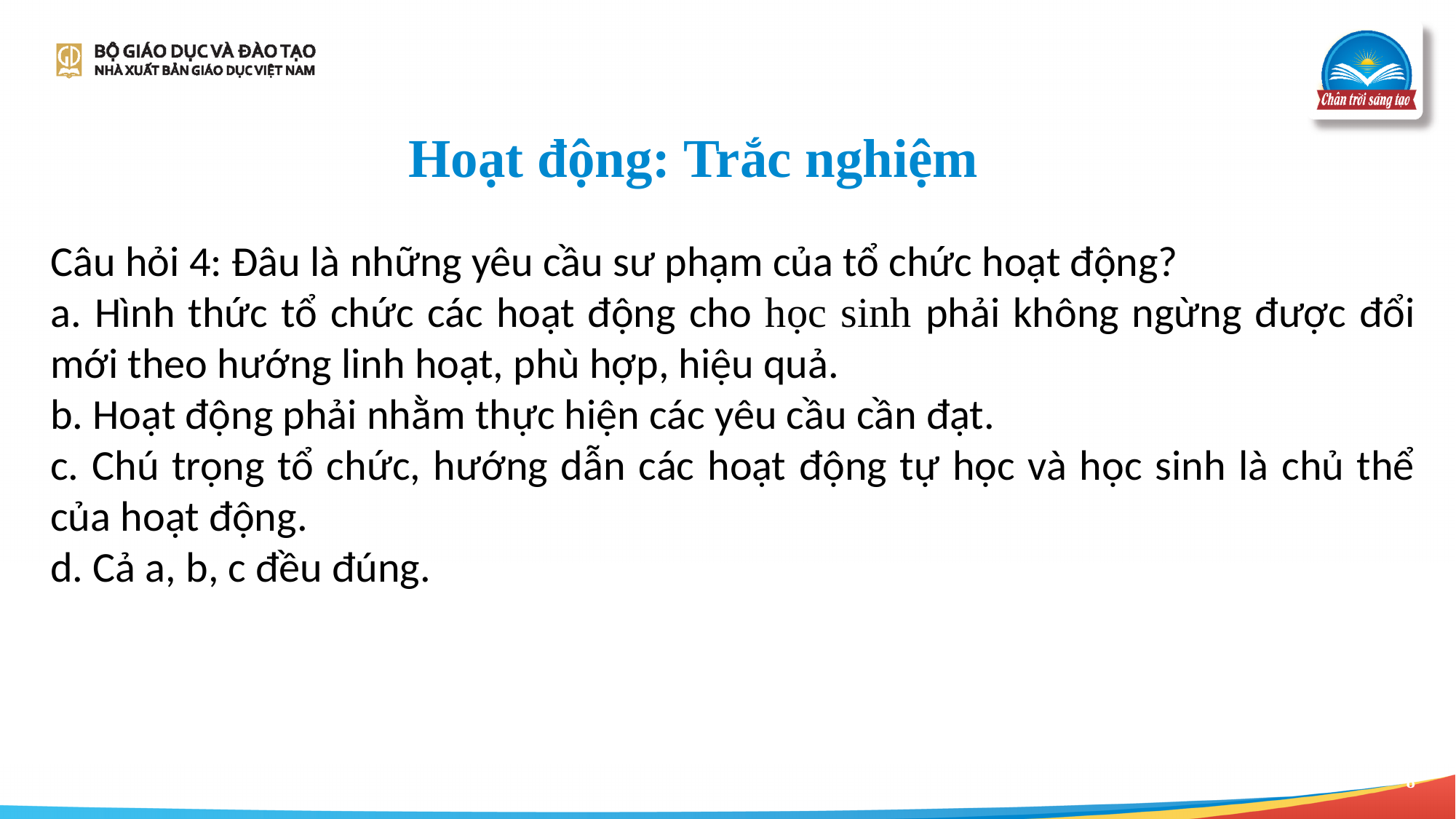

Hoạt động: Trắc nghiệm
Câu hỏi 4: Đâu là những yêu cầu sư phạm của tổ chức hoạt động?
a. Hình thức tổ chức các hoạt động cho học sinh phải không ngừng được đổi mới theo hướng linh hoạt, phù hợp, hiệu quả.
b. Hoạt động phải nhằm thực hiện các yêu cầu cần đạt.
c. Chú trọng tổ chức, hướng dẫn các hoạt động tự học và học sinh là chủ thể của hoạt động.
d. Cả a, b, c đều đúng.
8
4/21/2023